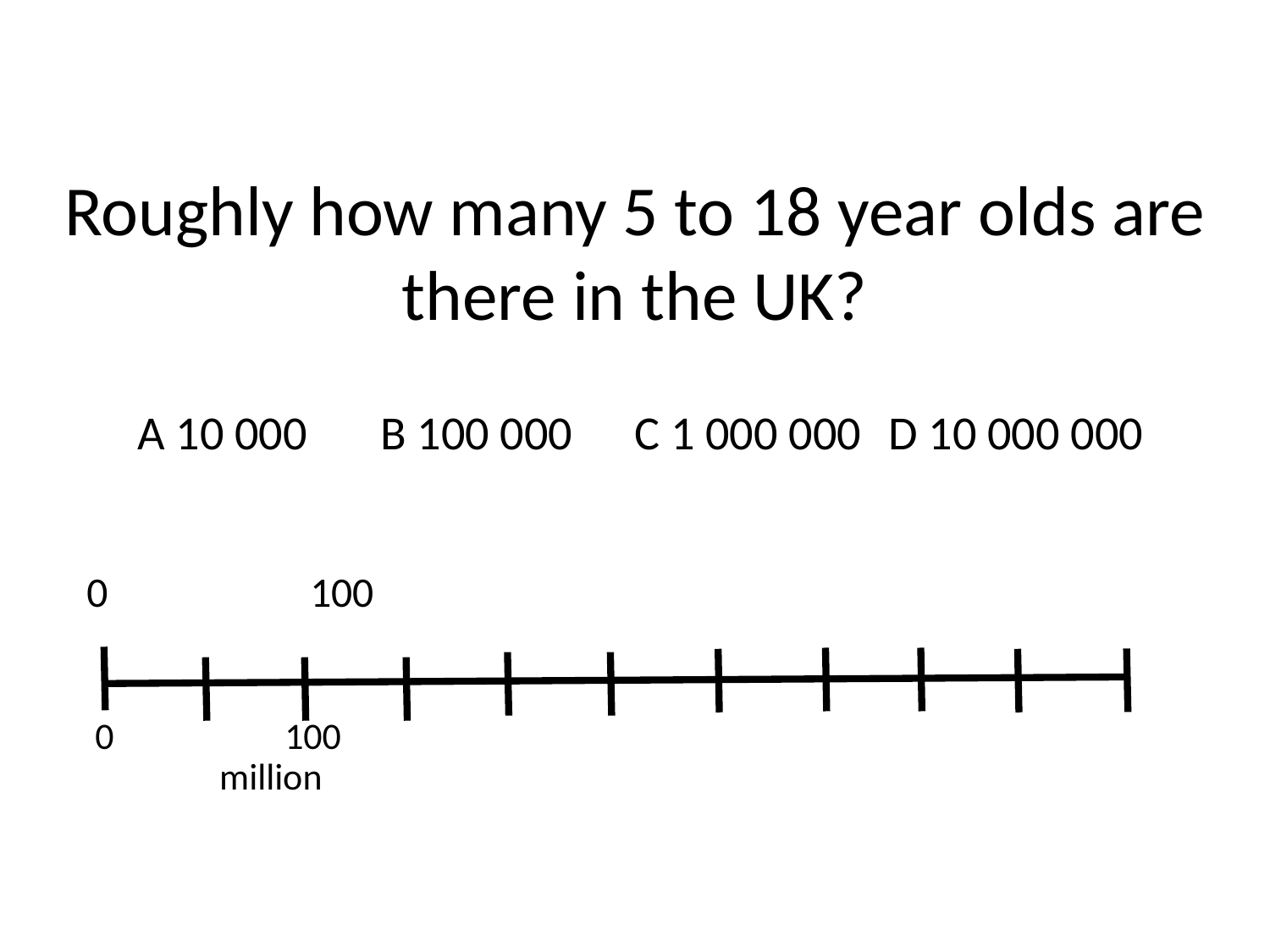

# Roughly how many 5 to 18 year olds are there in the UK?  A 10 000 	B 100 000 	C 1 000 000	D 10 000 000
0	  															100
 0														    		100
															    million